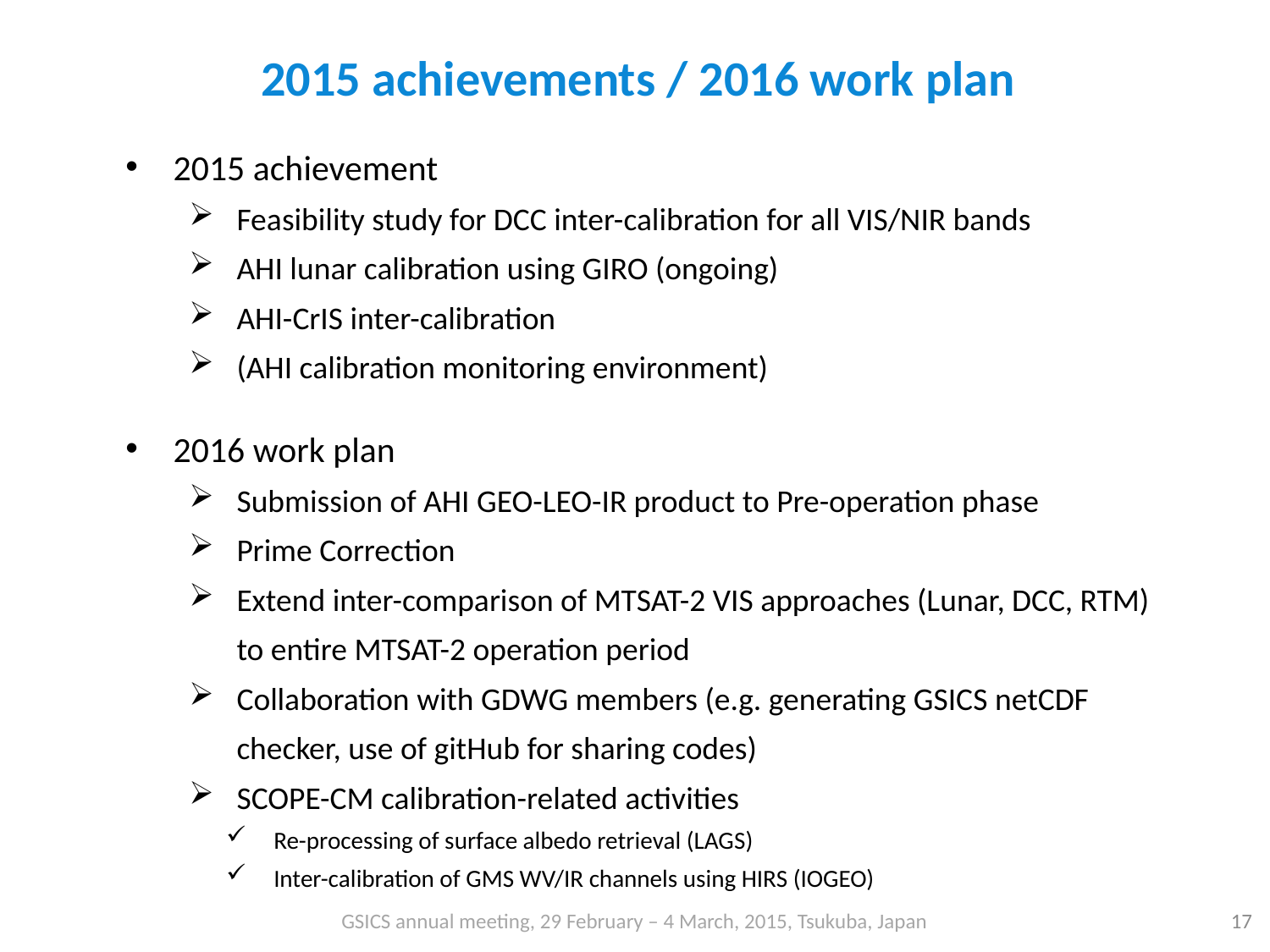

2015 achievements / 2016 work plan
2015 achievement
Feasibility study for DCC inter-calibration for all VIS/NIR bands
AHI lunar calibration using GIRO (ongoing)
AHI-CrIS inter-calibration
(AHI calibration monitoring environment)

2016 work plan
Submission of AHI GEO-LEO-IR product to Pre-operation phase
Prime Correction
Extend inter-comparison of MTSAT-2 VIS approaches (Lunar, DCC, RTM) to entire MTSAT-2 operation period
Collaboration with GDWG members (e.g. generating GSICS netCDF checker, use of gitHub for sharing codes)
SCOPE-CM calibration-related activities
Re-processing of surface albedo retrieval (LAGS)
Inter-calibration of GMS WV/IR channels using HIRS (IOGEO)
17